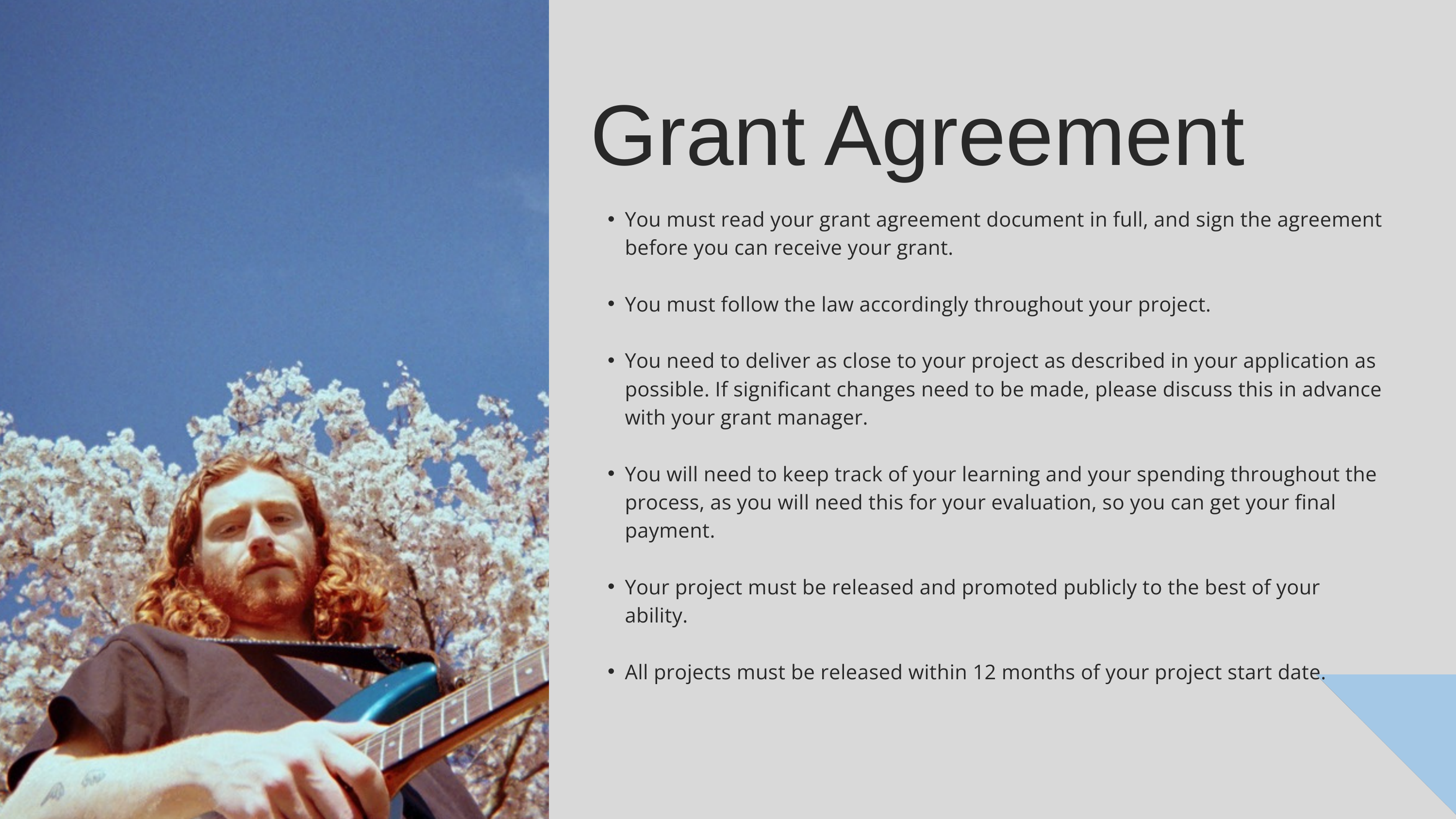

Grant Agreement
You must read your grant agreement document in full, and sign the agreement before you can receive your grant.

You must follow the law accordingly throughout your project.

You need to deliver as close to your project as described in your application as possible. If significant changes need to be made, please discuss this in advance with your grant manager.

You will need to keep track of your learning and your spending throughout the process, as you will need this for your evaluation, so you can get your final payment.

Your project must be released and promoted publicly to the best of your ability.

All projects must be released within 12 months of your project start date.